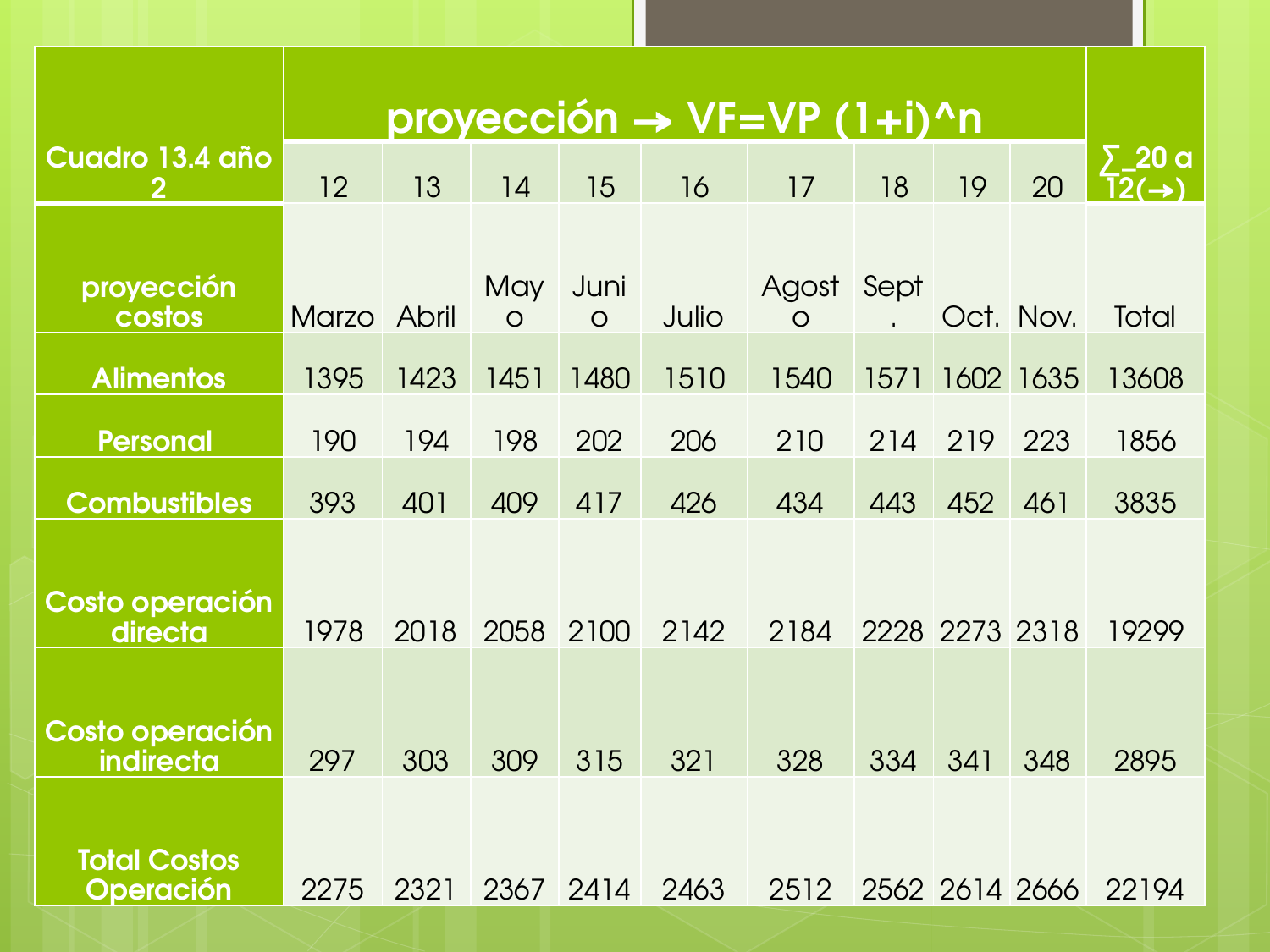

37
| Cuadro 13.4 año 2 | proyección → VF=VP (1+i)^n |  |  |  |  |  |  |  |  | ∑\_20 a 12(→) |
| --- | --- | --- | --- | --- | --- | --- | --- | --- | --- | --- |
|  | 12 | 13 | 14 | 15 | 16 | 17 | 18 | 19 | 20 |  |
| proyección costos | Marzo | Abril | Mayo | Junio | Julio | Agosto | Sept. | Oct. | Nov. | Total |
| Alimentos | 1395 | 1423 | 1451 | 1480 | 1510 | 1540 | 1571 | 1602 | 1635 | 13608 |
| Personal | 190 | 194 | 198 | 202 | 206 | 210 | 214 | 219 | 223 | 1856 |
| Combustibles | 393 | 401 | 409 | 417 | 426 | 434 | 443 | 452 | 461 | 3835 |
| Costo operación directa | 1978 | 2018 | 2058 | 2100 | 2142 | 2184 | 2228 | 2273 | 2318 | 19299 |
| Costo operación indirecta | 297 | 303 | 309 | 315 | 321 | 328 | 334 | 341 | 348 | 2895 |
| Total Costos Operación | 2275 | 2321 | 2367 | 2414 | 2463 | 2512 | 2562 | 2614 | 2666 | 22194 |
Valeria Valencia